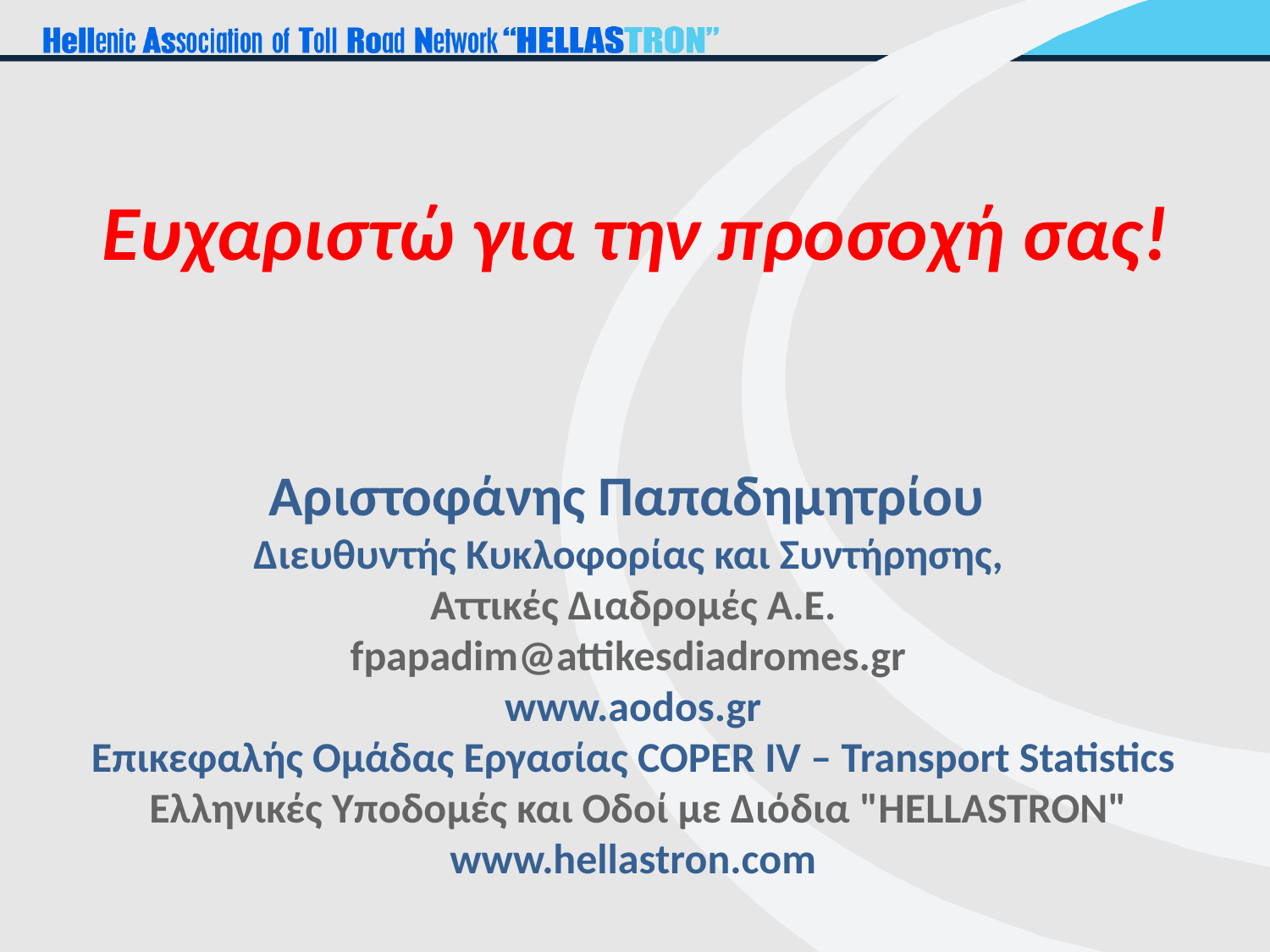

Ευχαριστώ για την προσοχή σας!
Αριστοφάνης Παπαδημητρίου
Διευθυντής Κυκλοφορίας και Συντήρησης,
Αττικές Διαδρομές Α.Ε.
fpapadim@attikesdiadromes.gr
www.aodos.gr
Επικεφαλής Ομάδας Εργασίας COPER ΙV – Transport Statistics
 Ελληνικές Υποδομές και Οδοί με Διόδια "HELLASTRON"
www.hellastron.com